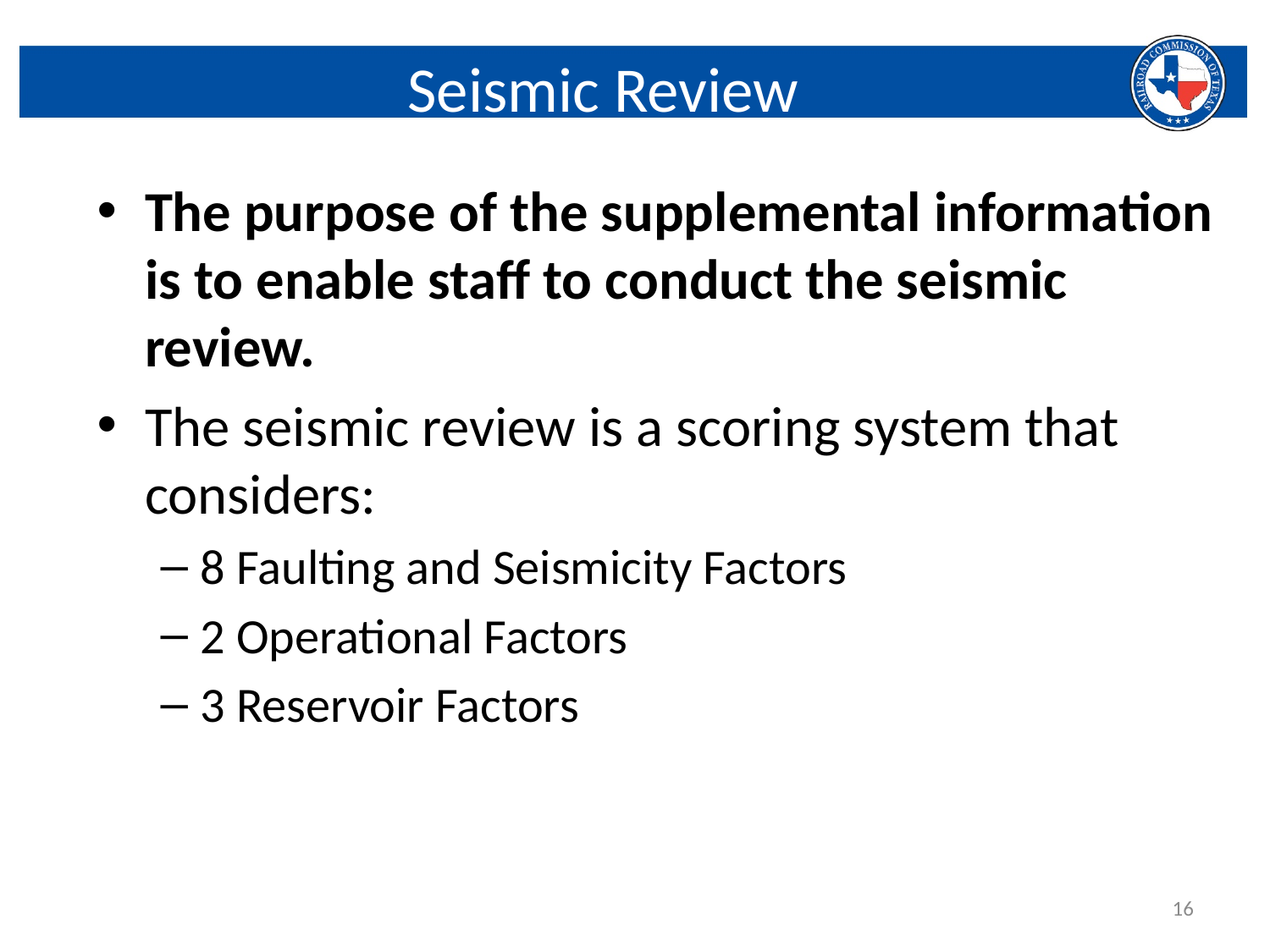

Seismic Review
The purpose of the supplemental information is to enable staff to conduct the seismic review.
The seismic review is a scoring system that considers:
8 Faulting and Seismicity Factors
2 Operational Factors
3 Reservoir Factors

16